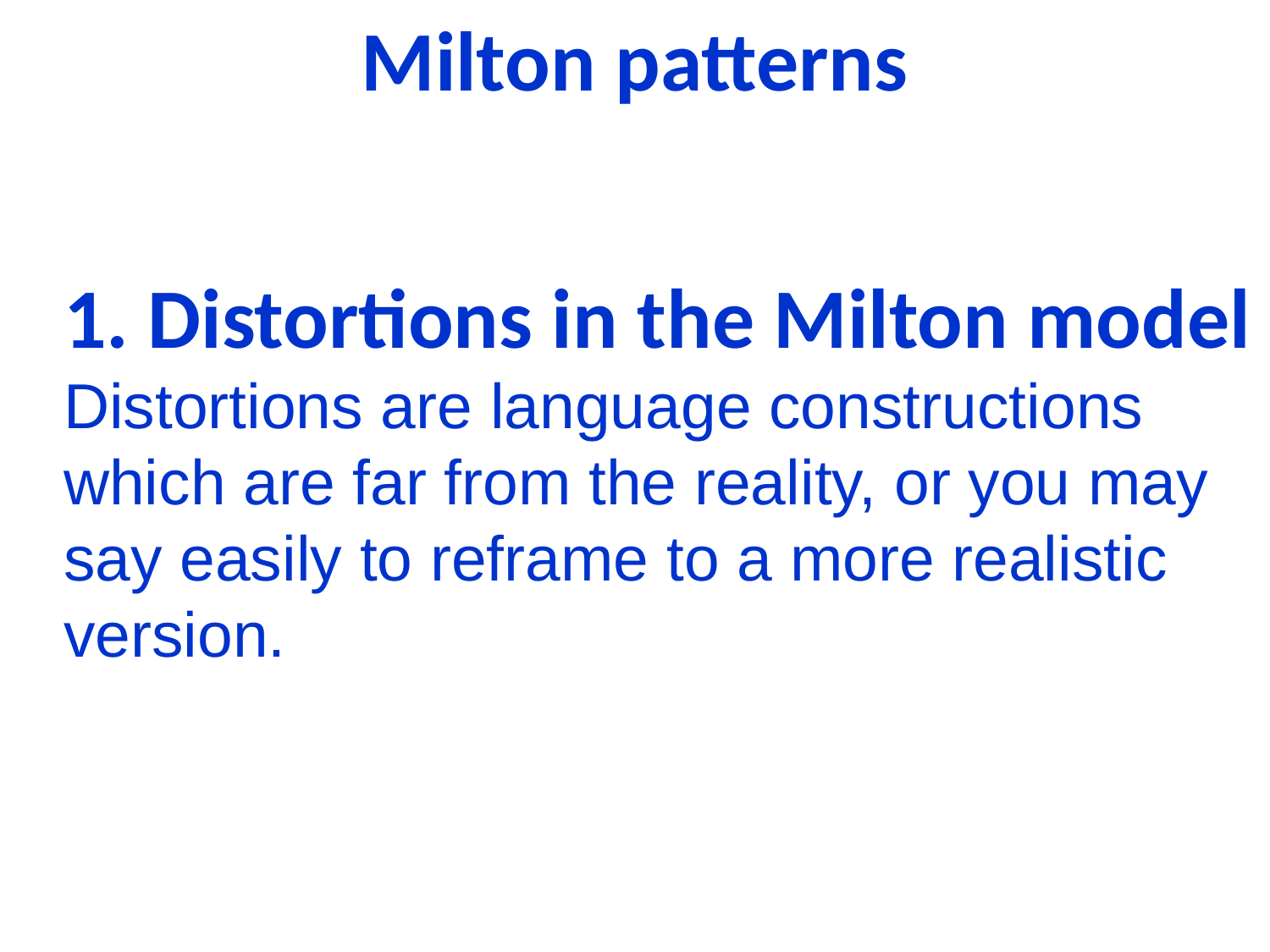

Milton patterns
1. Distortions in the Milton model
Distortions are language constructions which are far from the reality, or you may say easily to reframe to a more realistic version.